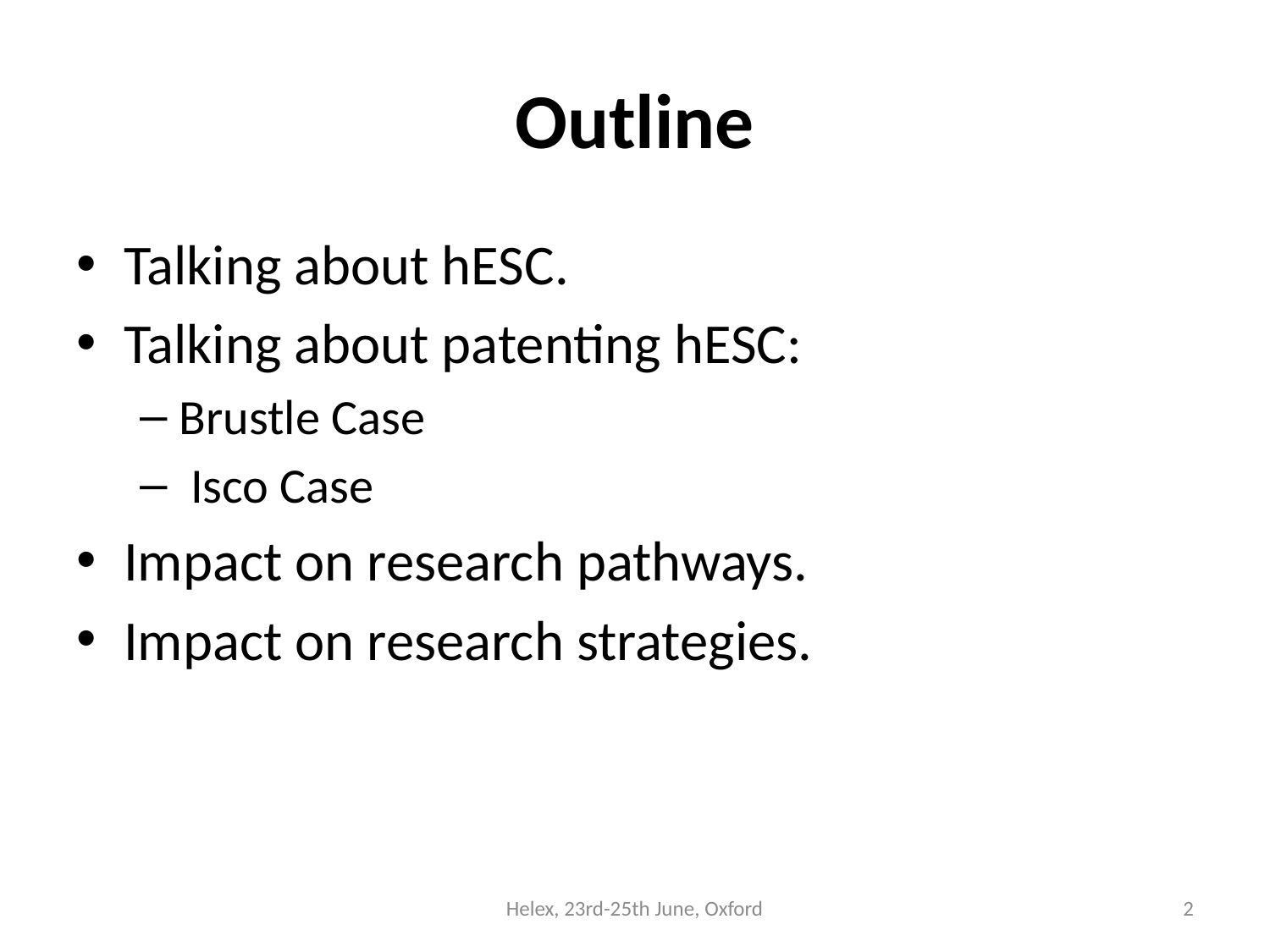

# Outline
Talking about hESC.
Talking about patenting hESC:
Brustle Case
 Isco Case
Impact on research pathways.
Impact on research strategies.

Helex, 23rd-25th June, Oxford
2